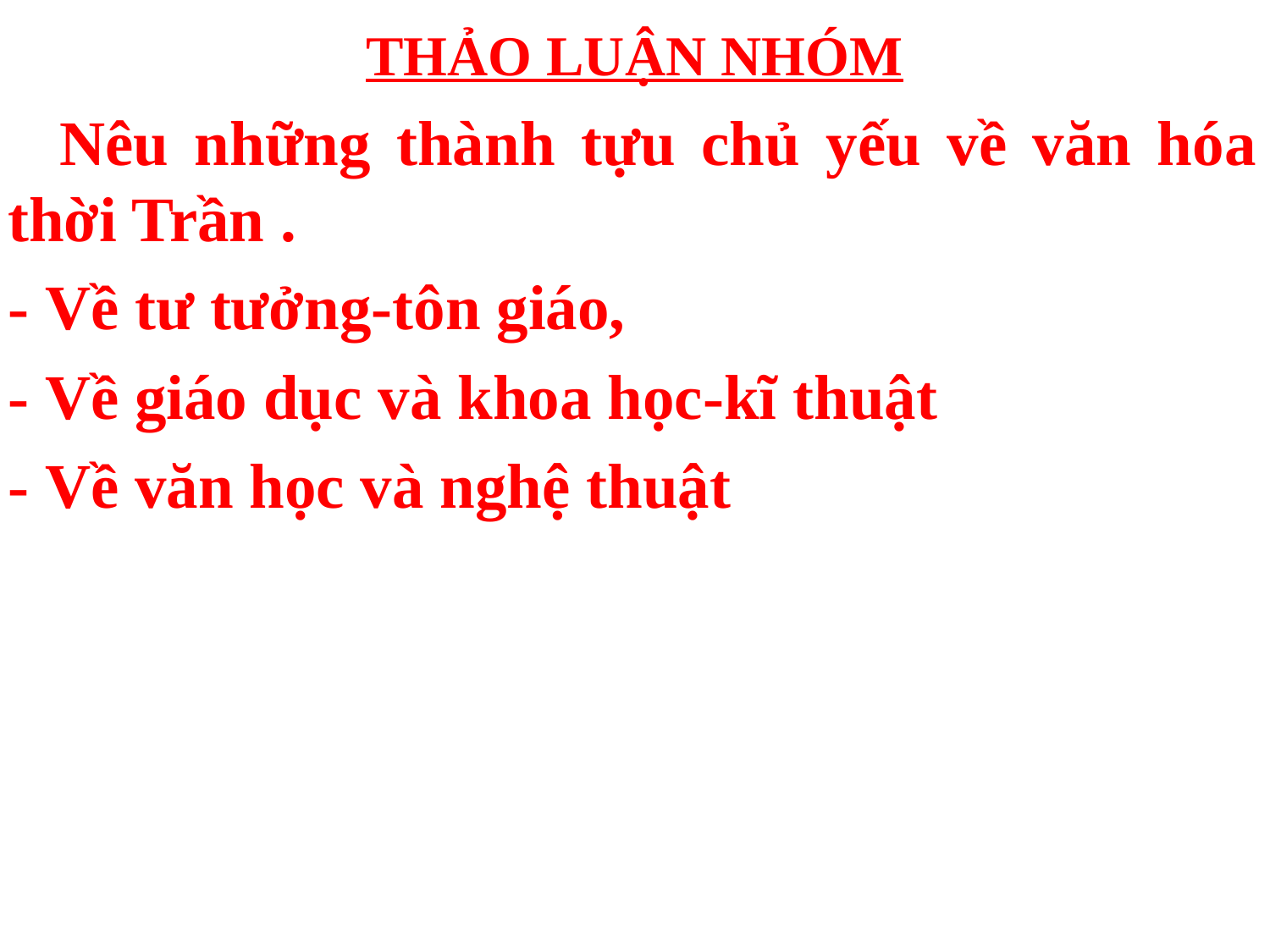

# THẢO LUẬN NHÓM
  Nêu những thành tựu chủ yếu về văn hóa thời Trần .
- Về tư tưởng-tôn giáo,
- Về giáo dục và khoa học-kĩ thuật
- Về văn học và nghệ thuật